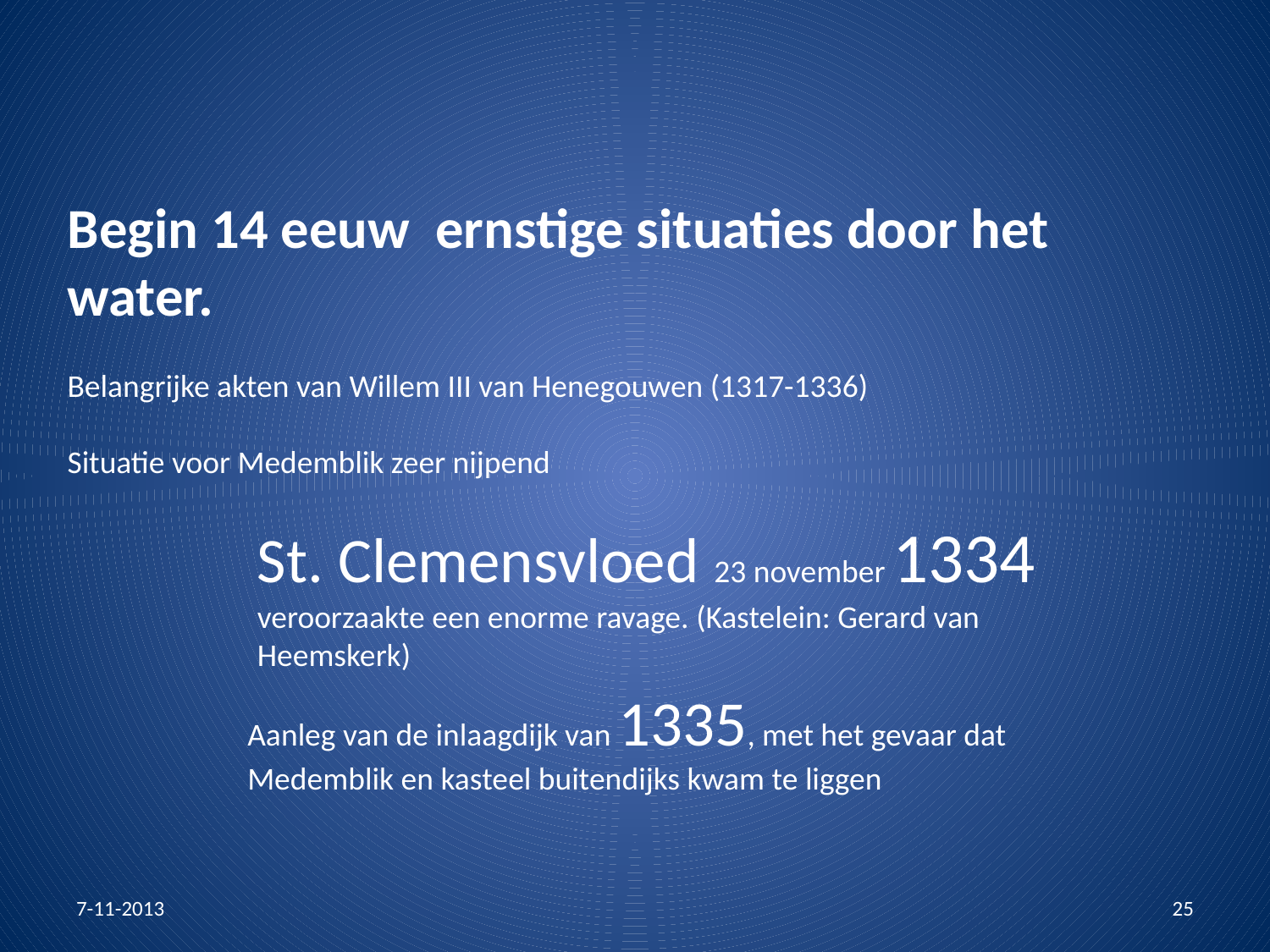

Begin 14 eeuw  ernstige situaties door het water.

Belangrijke akten van Willem III van Henegouwen (1317-1336)

Situatie voor Medemblik zeer nijpend
St. Clemensvloed 23 november 1334 veroorzaakte een enorme ravage. (Kastelein: Gerard van Heemskerk)
Aanleg van de inlaagdijk van 1335, met het gevaar dat Medemblik en kasteel buitendijks kwam te liggen
7-11-2013
25